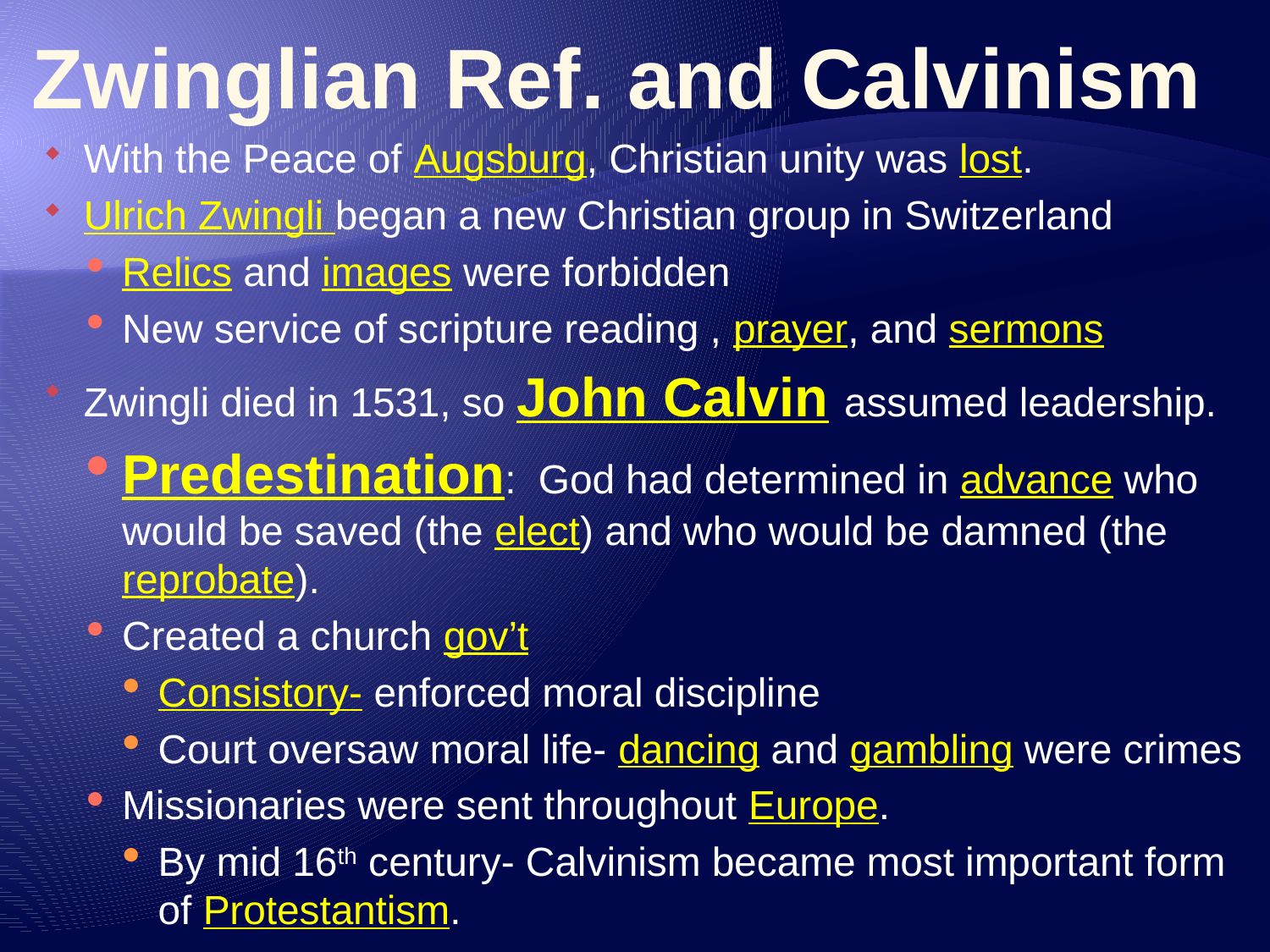

# Zwinglian Ref. and Calvinism
With the Peace of Augsburg, Christian unity was lost.
Ulrich Zwingli began a new Christian group in Switzerland
Relics and images were forbidden
New service of scripture reading , prayer, and sermons
Zwingli died in 1531, so John Calvin assumed leadership.
Predestination:  God had determined in advance who would be saved (the elect) and who would be damned (the reprobate).
Created a church gov’t
Consistory- enforced moral discipline
Court oversaw moral life- dancing and gambling were crimes
Missionaries were sent throughout Europe.
By mid 16th century- Calvinism became most important form of Protestantism.